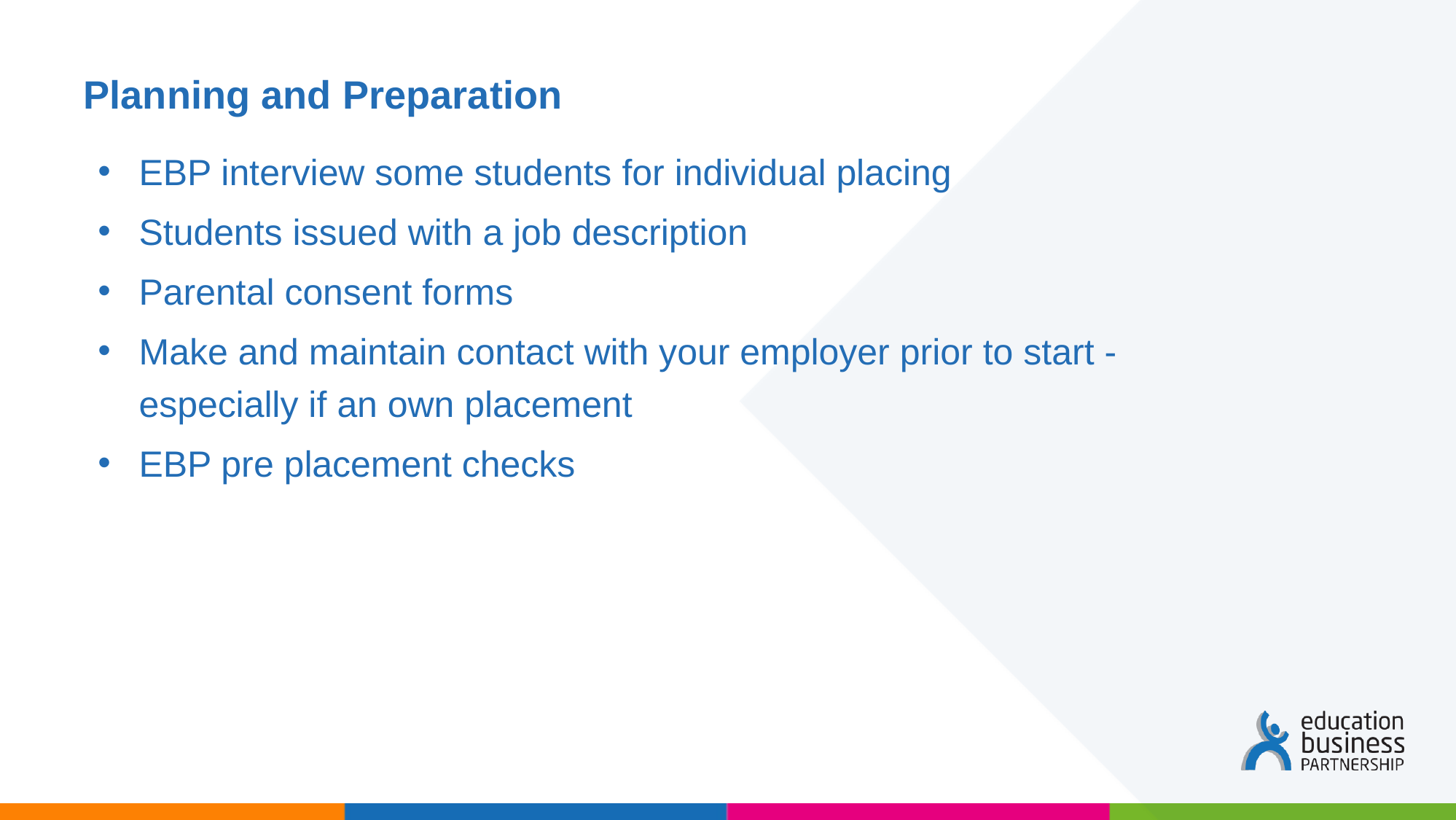

# Planning and Preparation
EBP interview some students for individual placing
Students issued with a job description
Parental consent forms
Make and maintain contact with your employer prior to start - especially if an own placement
EBP pre placement checks